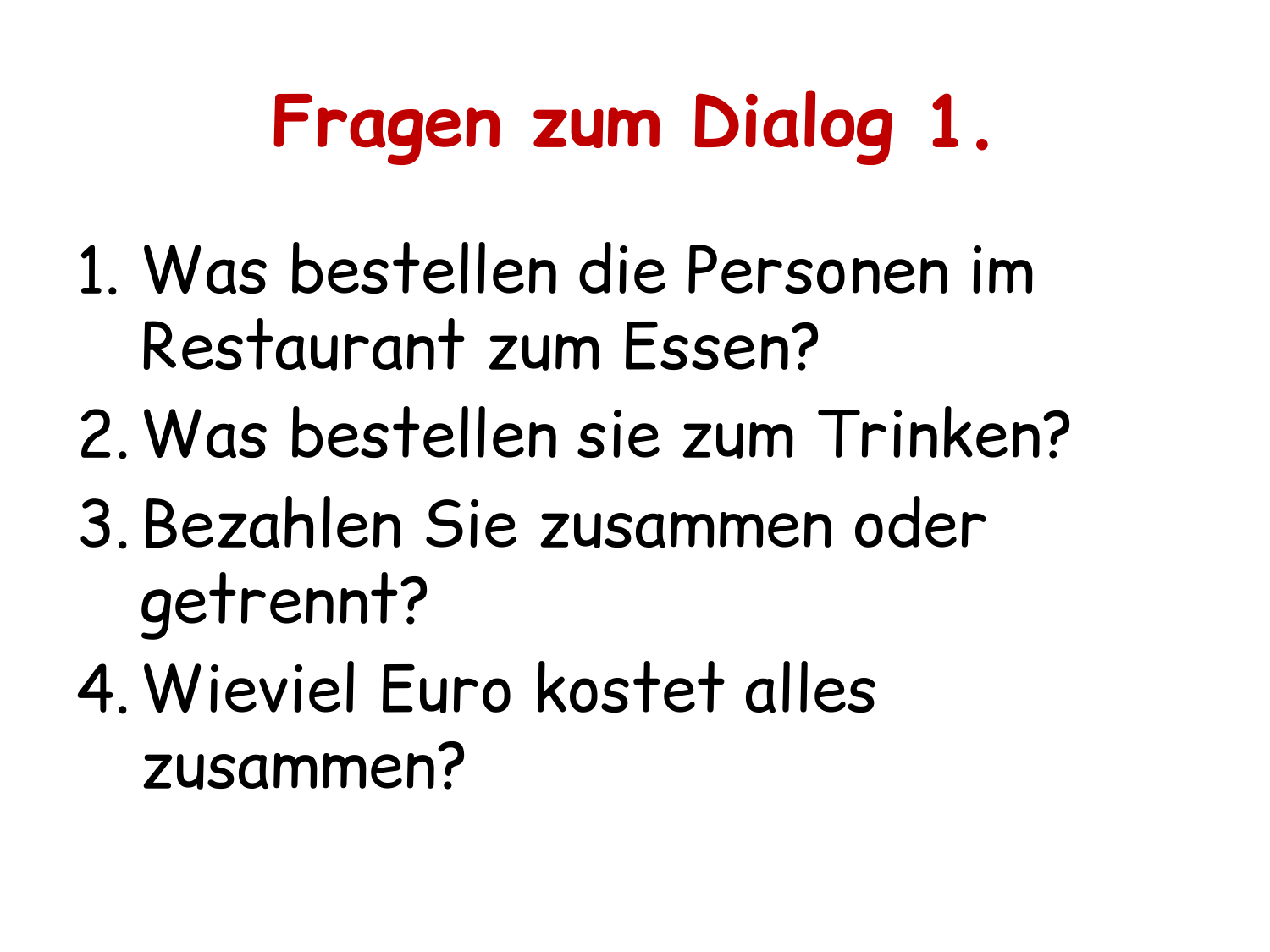

# Fragen zum Dialog 1.
Was bestellen die Personen im Restaurant zum Essen?
Was bestellen sie zum Trinken?
Bezahlen Sie zusammen oder getrennt?
Wieviel Euro kostet alles zusammen?